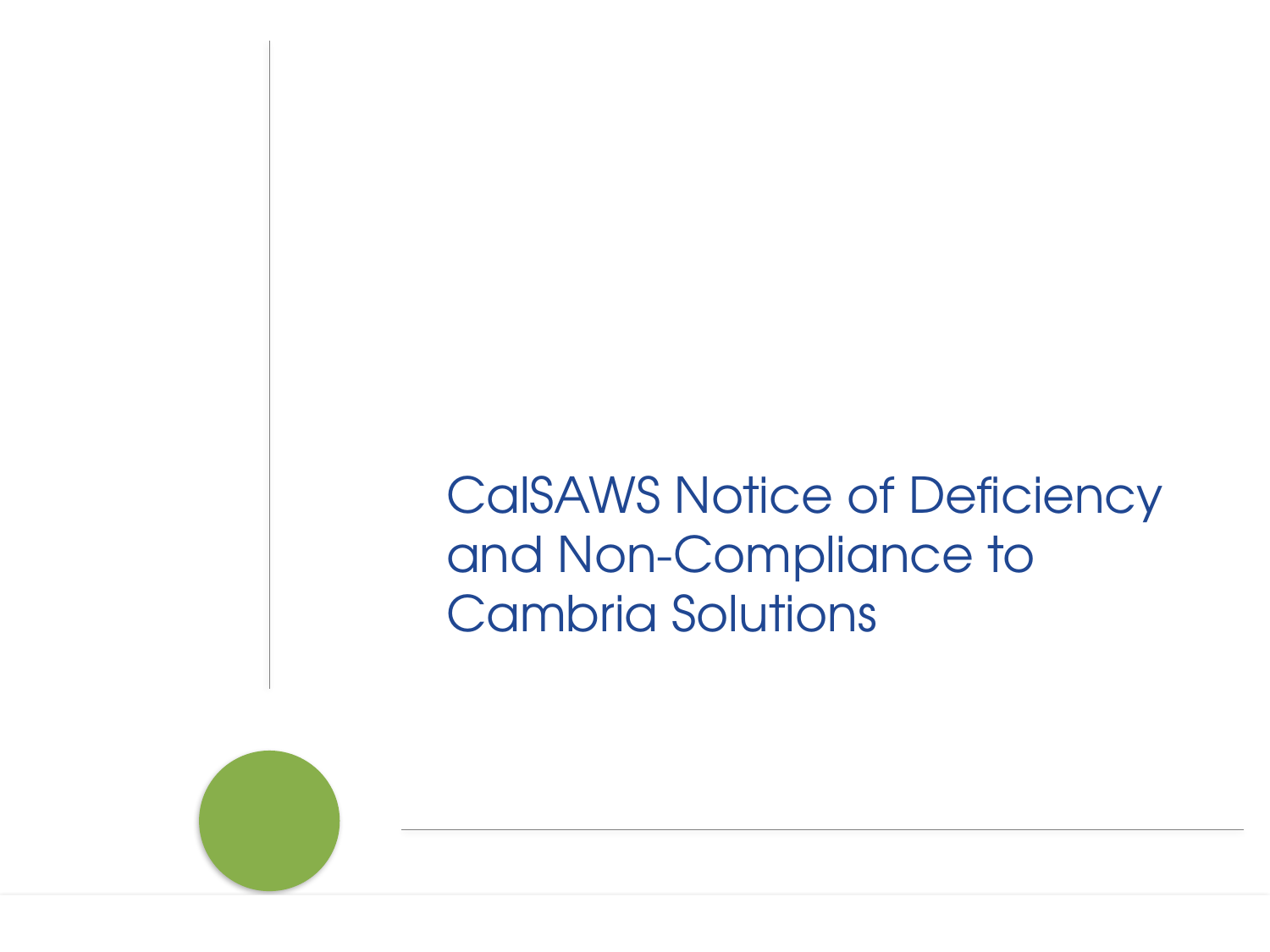

CalSAWS Notice of Deficiency and Non-Compliance to Cambria Solutions